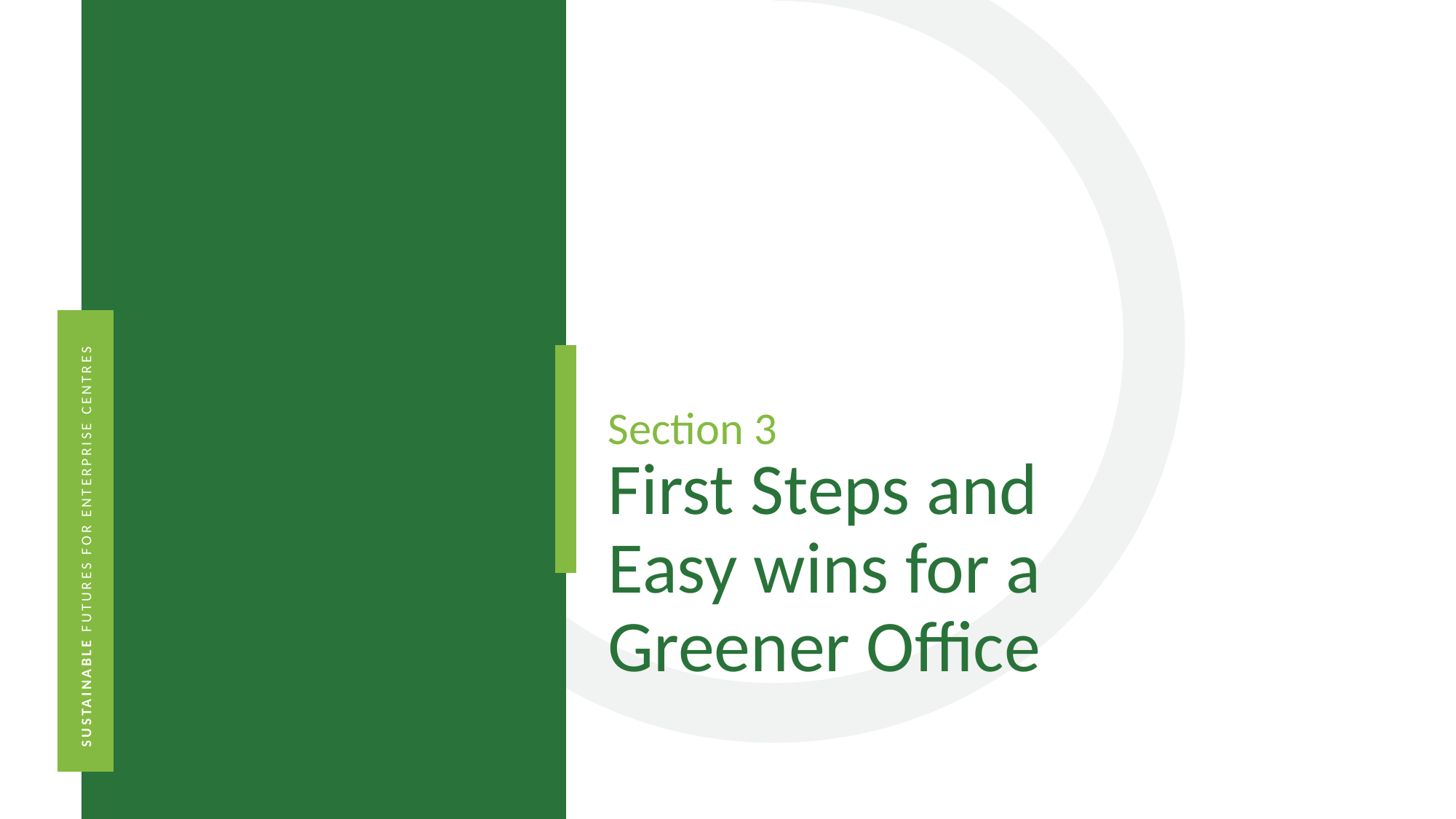

Section 3
First Steps and Easy wins for a Greener Office